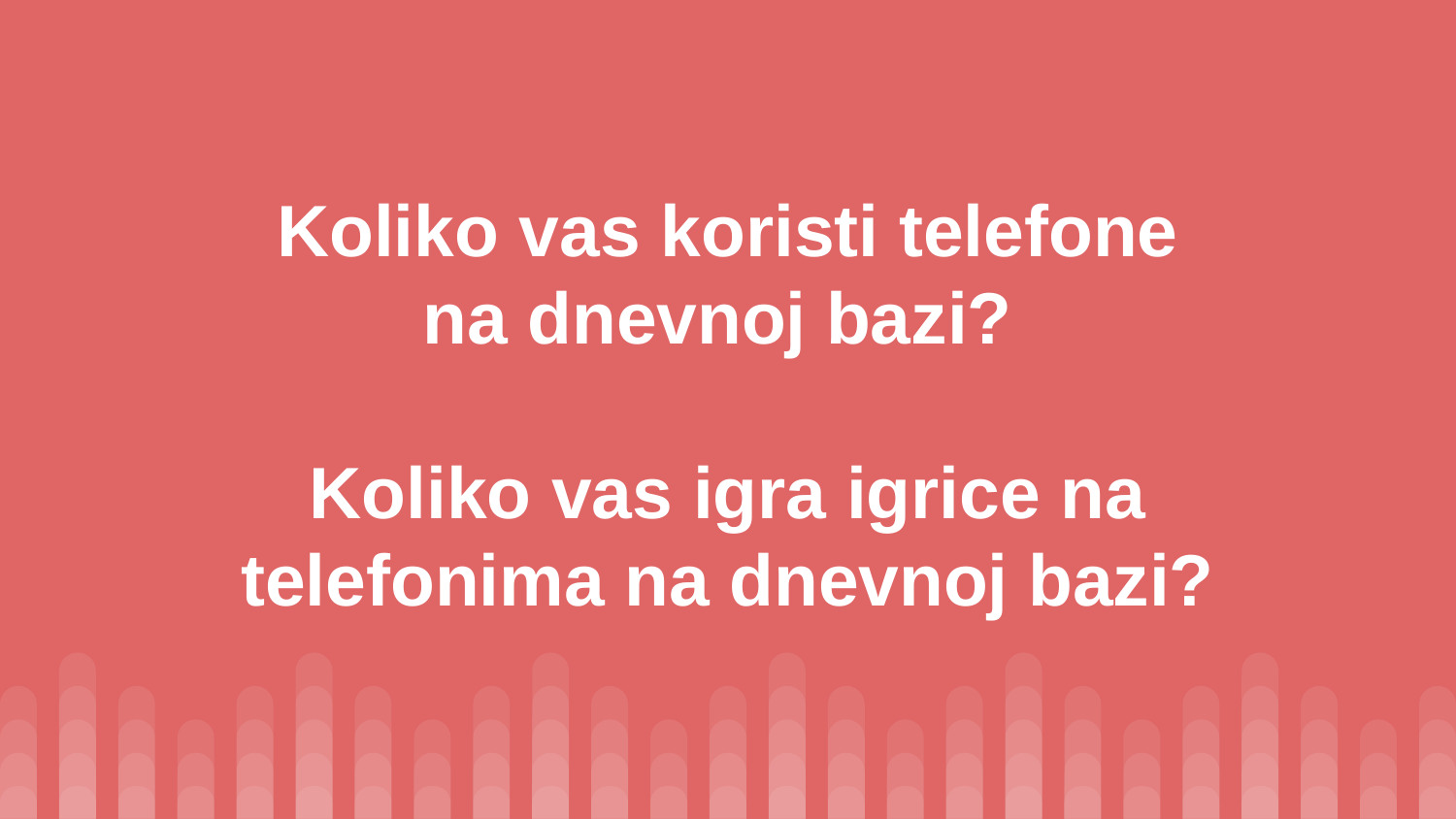

# Koliko vas koristi telefone na dnevnoj bazi?
Koliko vas igra igrice na telefonima na dnevnoj bazi?